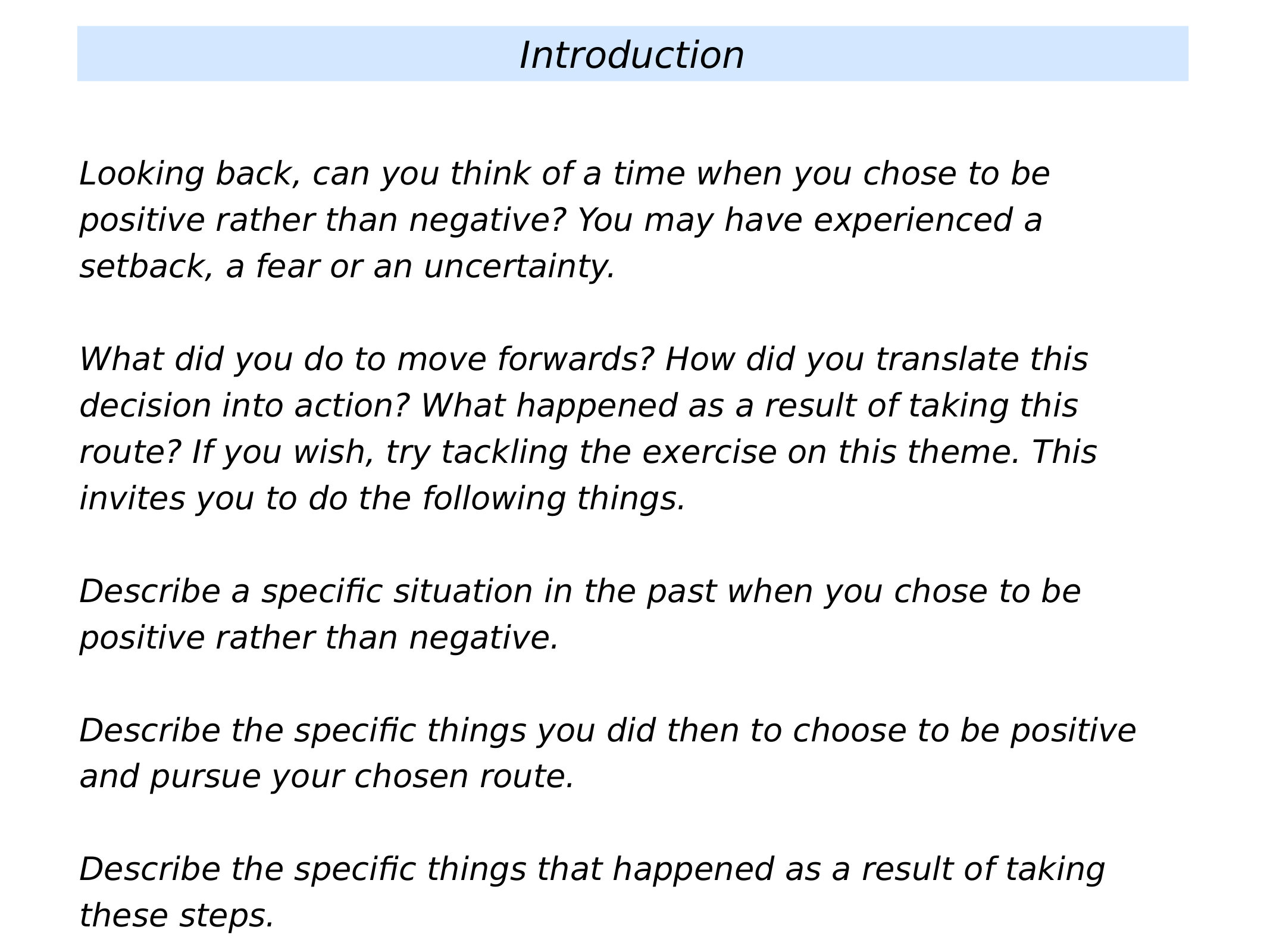

Introduction
Looking back, can you think of a time when you chose to be positive rather than negative? You may have experienced a setback, a fear or an uncertainty.

What did you do to move forwards? How did you translate this decision into action? What happened as a result of taking this route? If you wish, try tackling the exercise on this theme. This invites you to do the following things.

Describe a specific situation in the past when you chose to be positive rather than negative.

Describe the specific things you did then to choose to be positive and pursue your chosen route.

Describe the specific things that happened as a result of taking these steps.